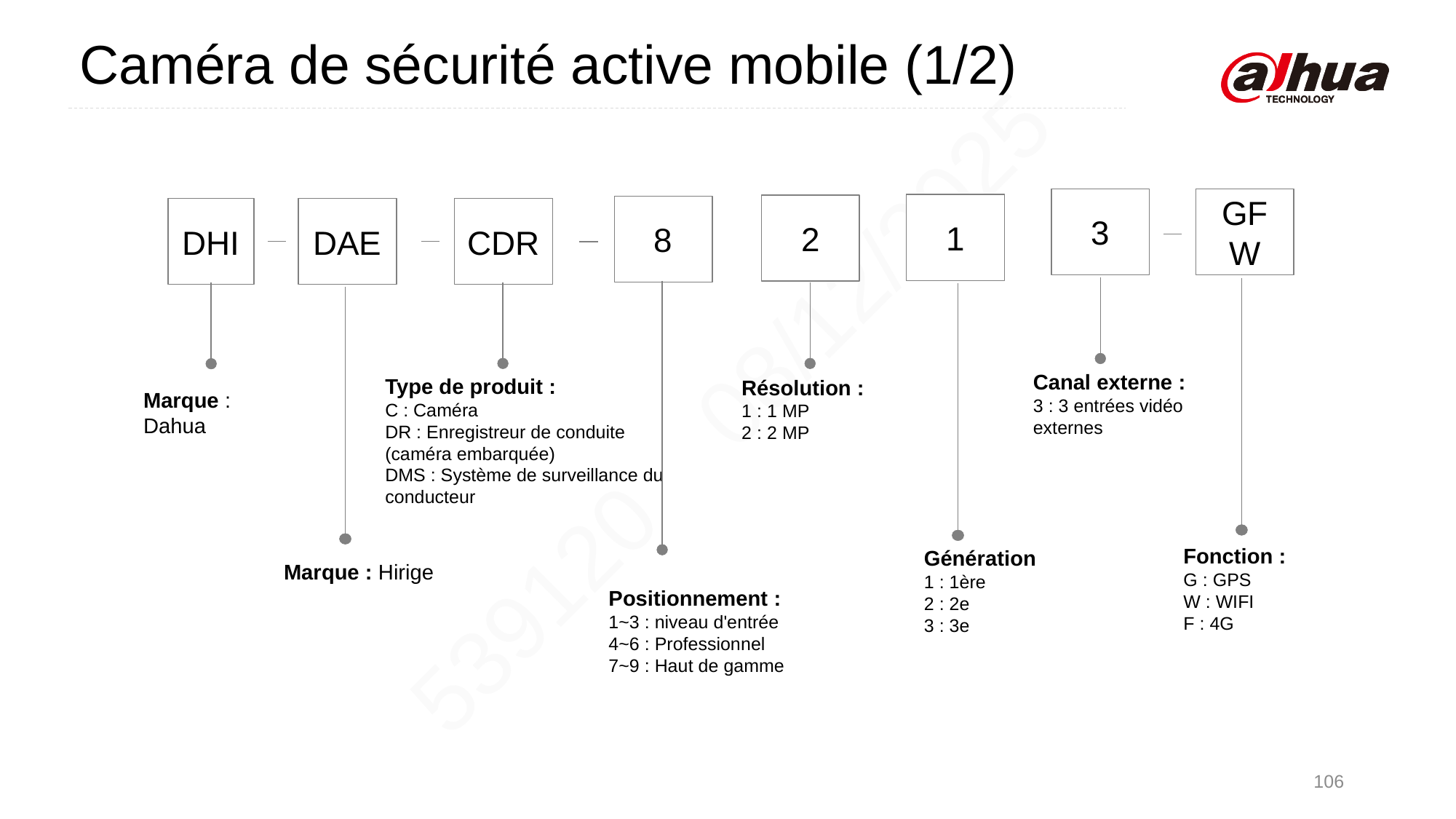

Caméra de sécurité active mobile (1/2)
3
GFW
1
2
8
DHI
DAE
CDR

Canal externe :
3 : 3 entrées vidéo externes
Type de produit :
C : Caméra
DR : Enregistreur de conduite (caméra embarquée)
DMS : Système de surveillance du conducteur
Résolution :
1 : 1 MP
2 : 2 MP
Marque : Dahua
Fonction :
G : GPS
W : WIFI
F : 4G
Génération
1 : 1ère
2 : 2e
3 : 3e
Marque : Hirige
Positionnement :
1~3 : niveau d'entrée
4~6 : Professionnel
7~9 : Haut de gamme
106